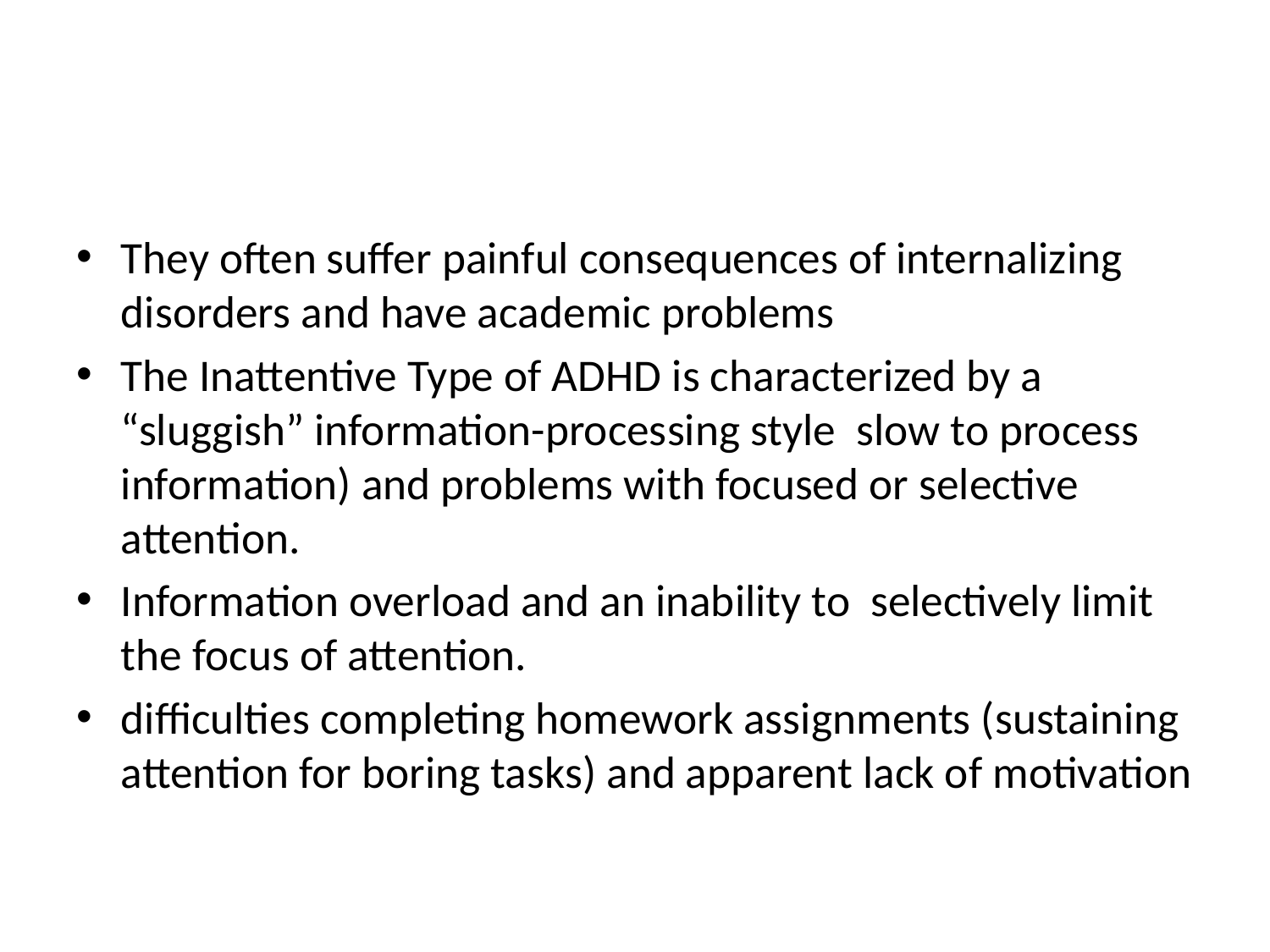

#
They often suffer painful consequences of internalizing disorders and have academic problems
The Inattentive Type of ADHD is characterized by a “sluggish” information-processing style  slow to process information) and problems with focused or selective attention.
Information overload and an inability to  selectively limit the focus of attention.
difficulties completing homework assignments (sustaining attention for boring tasks) and apparent lack of motivation